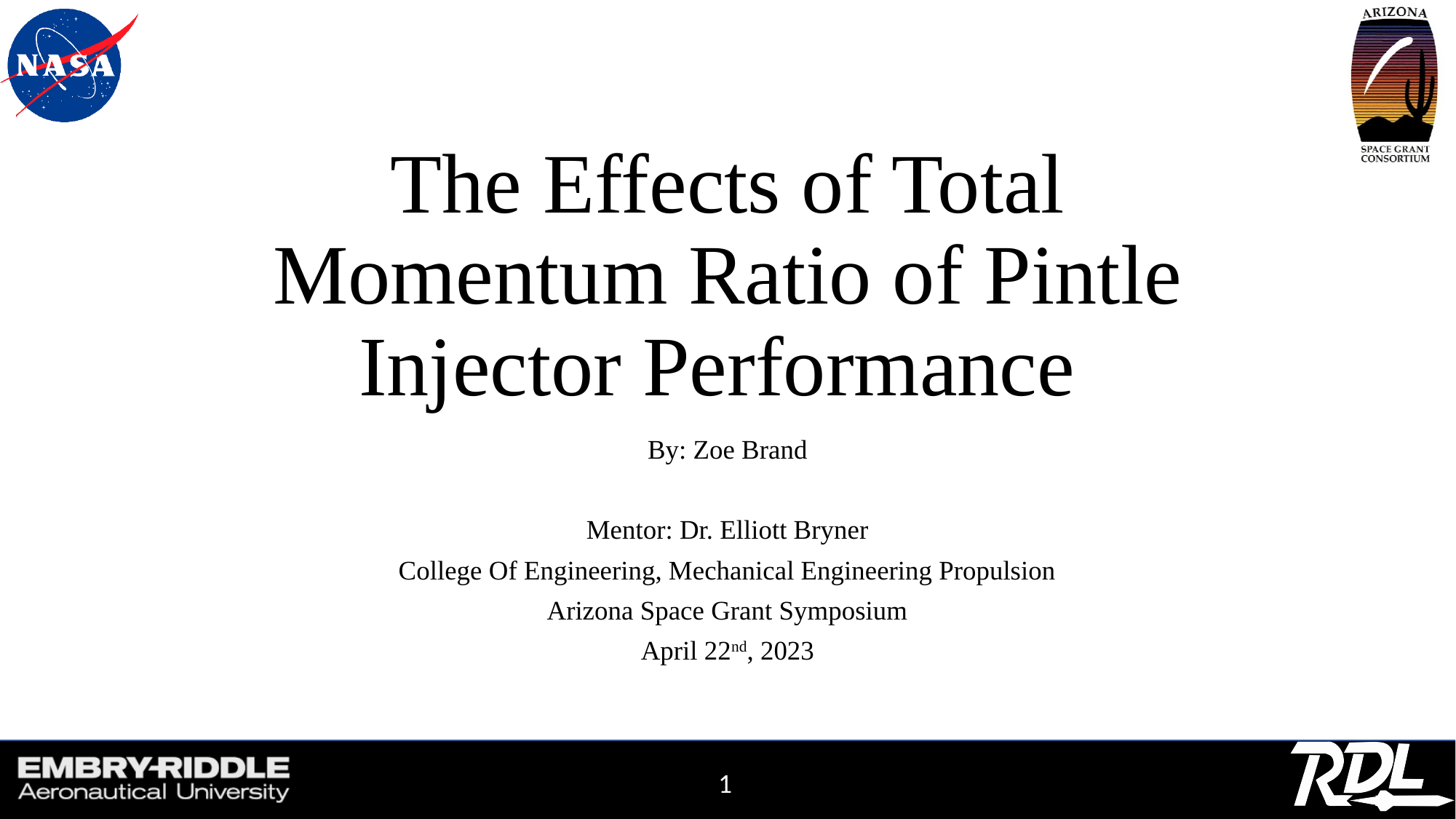

# The Effects of Total Momentum Ratio of Pintle Injector Performance
By: Zoe Brand

Mentor: Dr. Elliott Bryner
College Of Engineering, Mechanical Engineering Propulsion
Arizona Space Grant Symposium
April 22nd, 2023

1